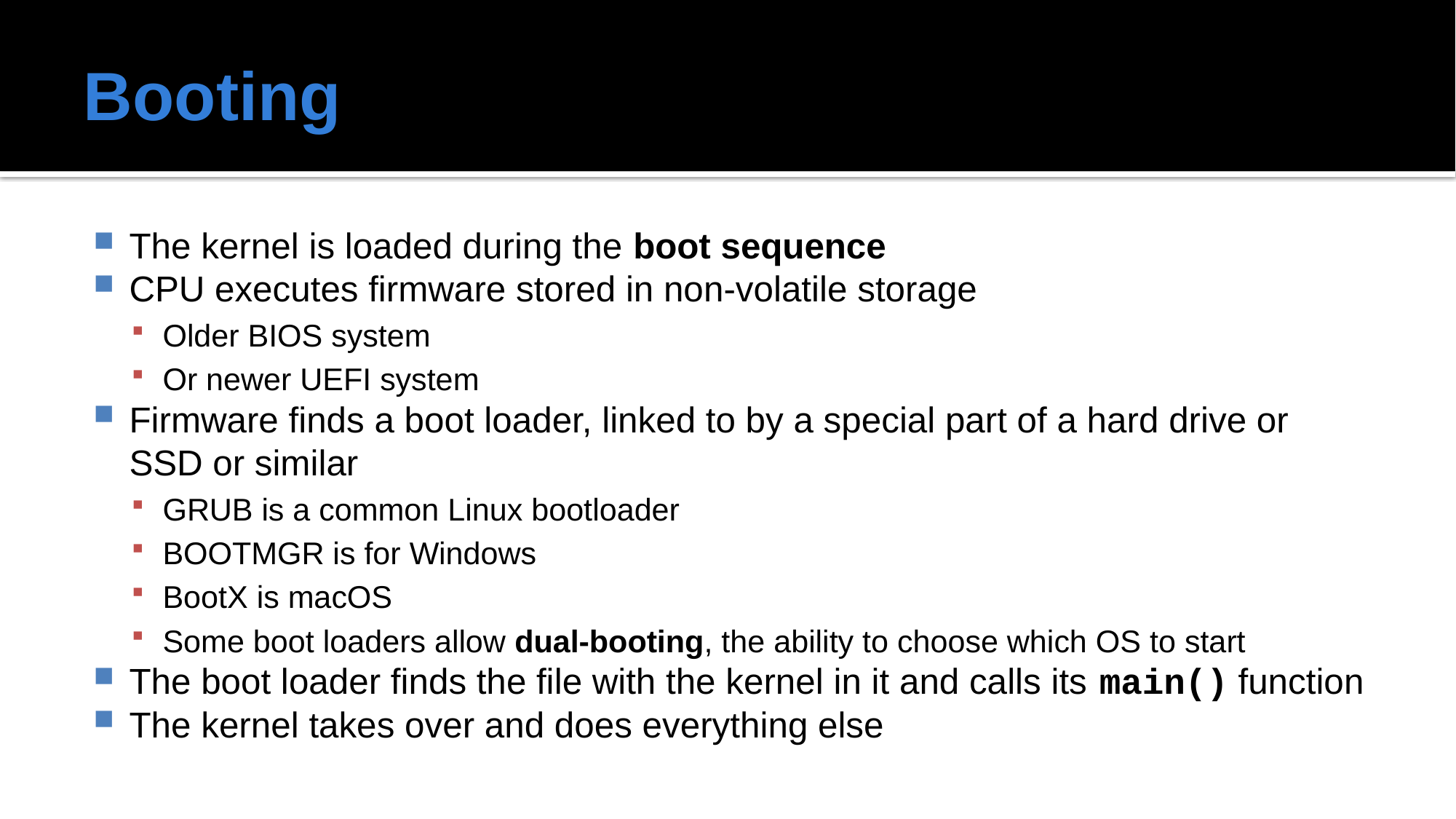

# Booting
The kernel is loaded during the boot sequence
CPU executes firmware stored in non-volatile storage
Older BIOS system
Or newer UEFI system
Firmware finds a boot loader, linked to by a special part of a hard drive or SSD or similar
GRUB is a common Linux bootloader
BOOTMGR is for Windows
BootX is macOS
Some boot loaders allow dual-booting, the ability to choose which OS to start
The boot loader finds the file with the kernel in it and calls its main() function
The kernel takes over and does everything else